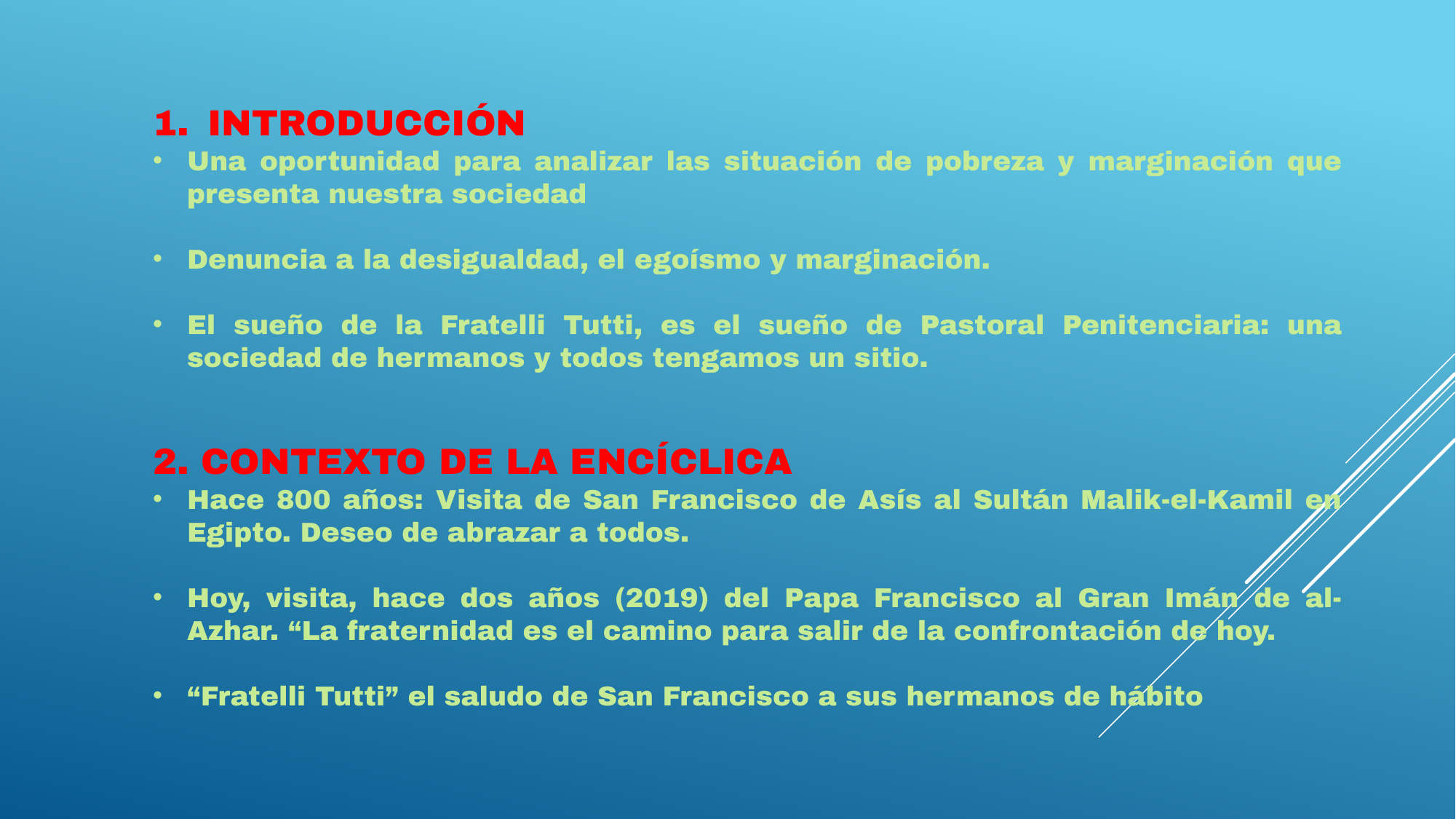

INTRODUCCIÓN
Una oportunidad para analizar las situación de pobreza y marginación que presenta nuestra sociedad

Denuncia a la desigualdad, el egoísmo y marginación.

El sueño de la Fratelli Tutti, es el sueño de Pastoral Penitenciaria: una sociedad de hermanos y todos tengamos un sitio.

2. CONTEXTO DE LA ENCÍCLICA
Hace 800 años: Visita de San Francisco de Asís al Sultán Malik-el-Kamil en Egipto. Deseo de abrazar a todos.

Hoy, visita, hace dos años (2019) del Papa Francisco al Gran Imán de al-Azhar. “La fraternidad es el camino para salir de la confrontación de hoy.

“Fratelli Tutti” el saludo de San Francisco a sus hermanos de hábito